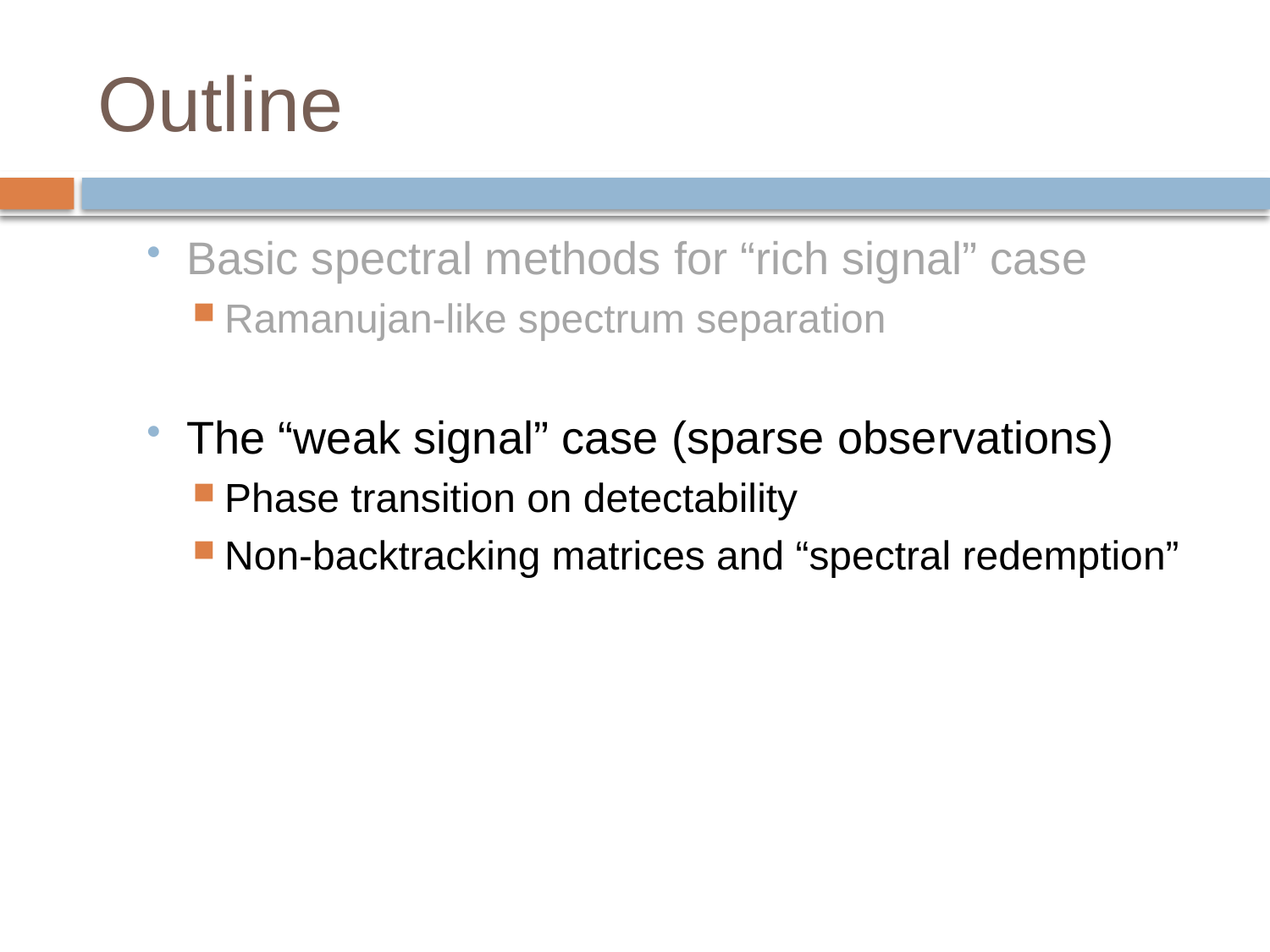

# Outline
Basic spectral methods for “rich signal” case
Ramanujan-like spectrum separation

The “weak signal” case (sparse observations)
Phase transition on detectability
Non-backtracking matrices and “spectral redemption”